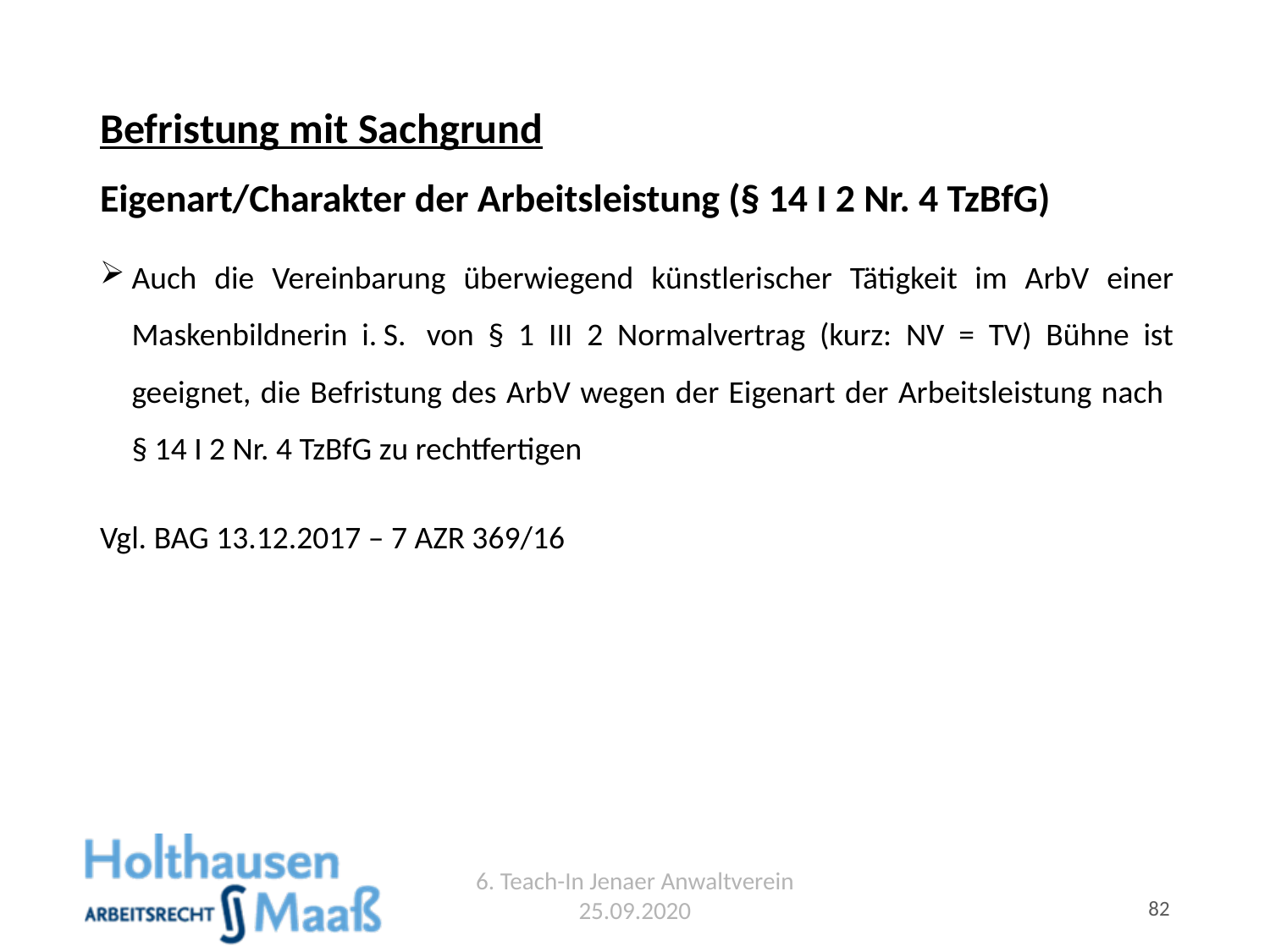

# Befristung mit Sachgrund
Eigenart/Charakter der Arbeitsleistung (§ 14 I 2 Nr. 4 TzBfG)
Auch die Vereinbarung überwiegend künstlerischer Tätigkeit im ArbV einer Maskenbildnerin i. S.  von § 1 III 2 Normalvertrag (kurz: NV = TV) Bühne ist geeignet, die Befristung des ArbV wegen der Eigenart der Arbeitsleistung nach
§ 14 I 2 Nr. 4 TzBfG zu rechtfertigen
Vgl. BAG 13.12.2017 – 7 AZR 369/16

6. Teach-In Jenaer Anwaltverein 25.09.2020
82